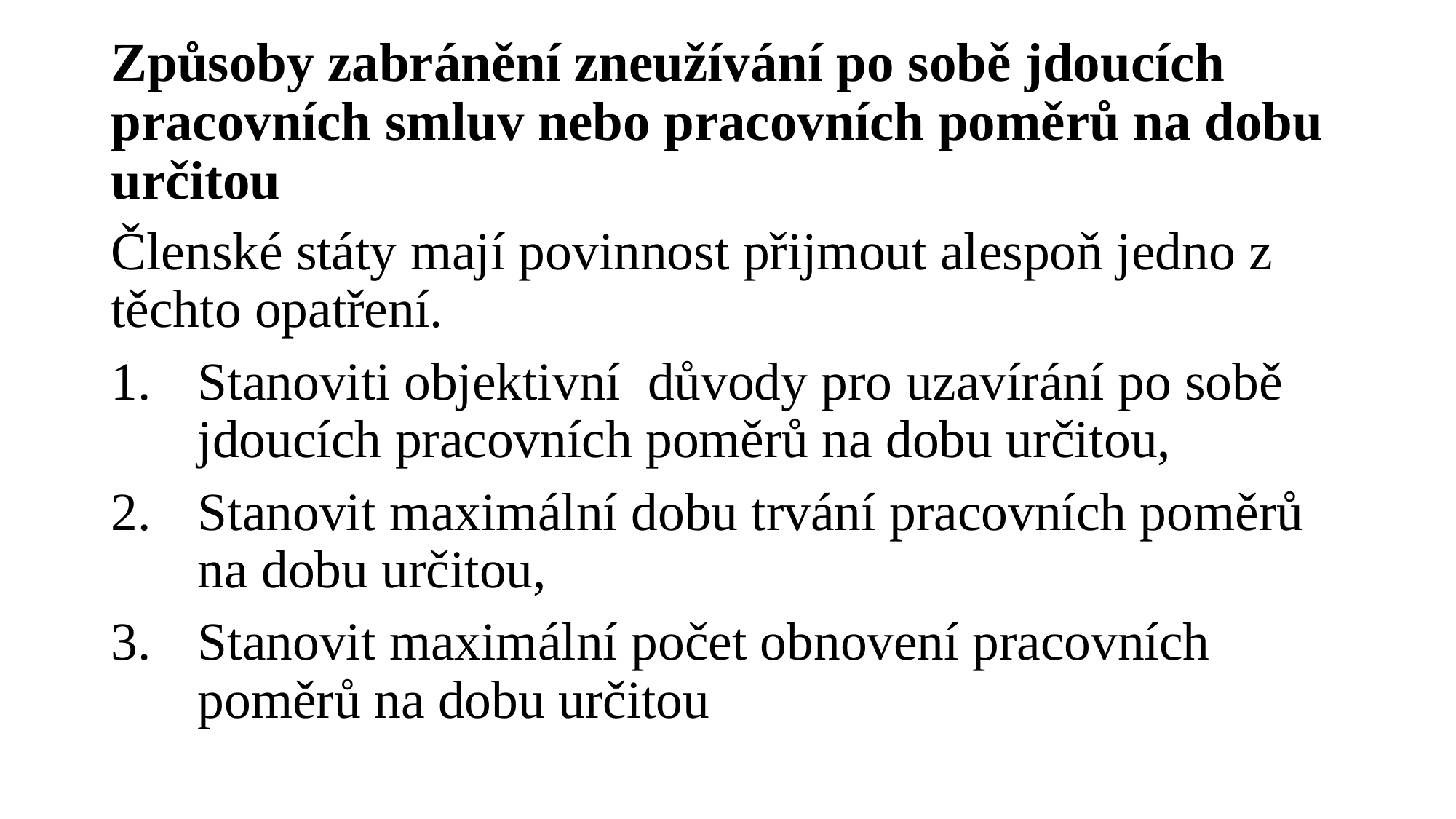

# Způsoby zabránění zneužívání po sobě jdoucích pracovních smluv nebo pracovních poměrů na dobu určitou
Členské státy mají povinnost přijmout alespoň jedno z těchto opatření.
Stanoviti objektivní  důvody pro uzavírání po sobě jdoucích pracovních poměrů na dobu určitou,
Stanovit maximální dobu trvání pracovních poměrů na dobu určitou,
Stanovit maximální počet obnovení pracovních poměrů na dobu určitou